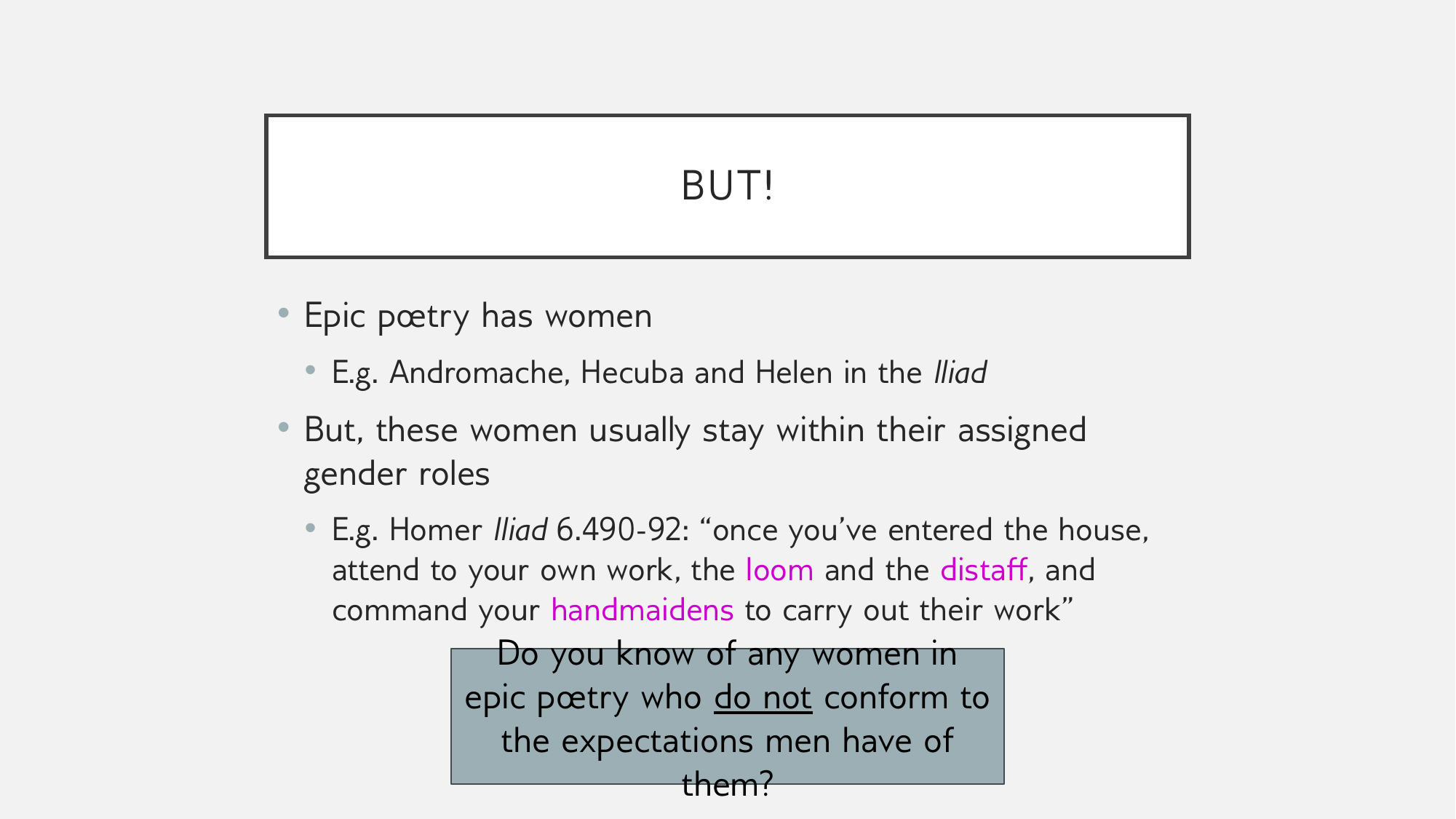

# But!
Epic poetry has women
E.g. Andromache, Hecuba and Helen in the Iliad
But, these women usually stay within their assigned gender roles
E.g. Homer Iliad 6.490-92: “once you’ve entered the house, attend to your own work, the loom and the distaff, and command your handmaidens to carry out their work”
Do you know of any women in epic poetry who do not conform to the expectations men have of them?